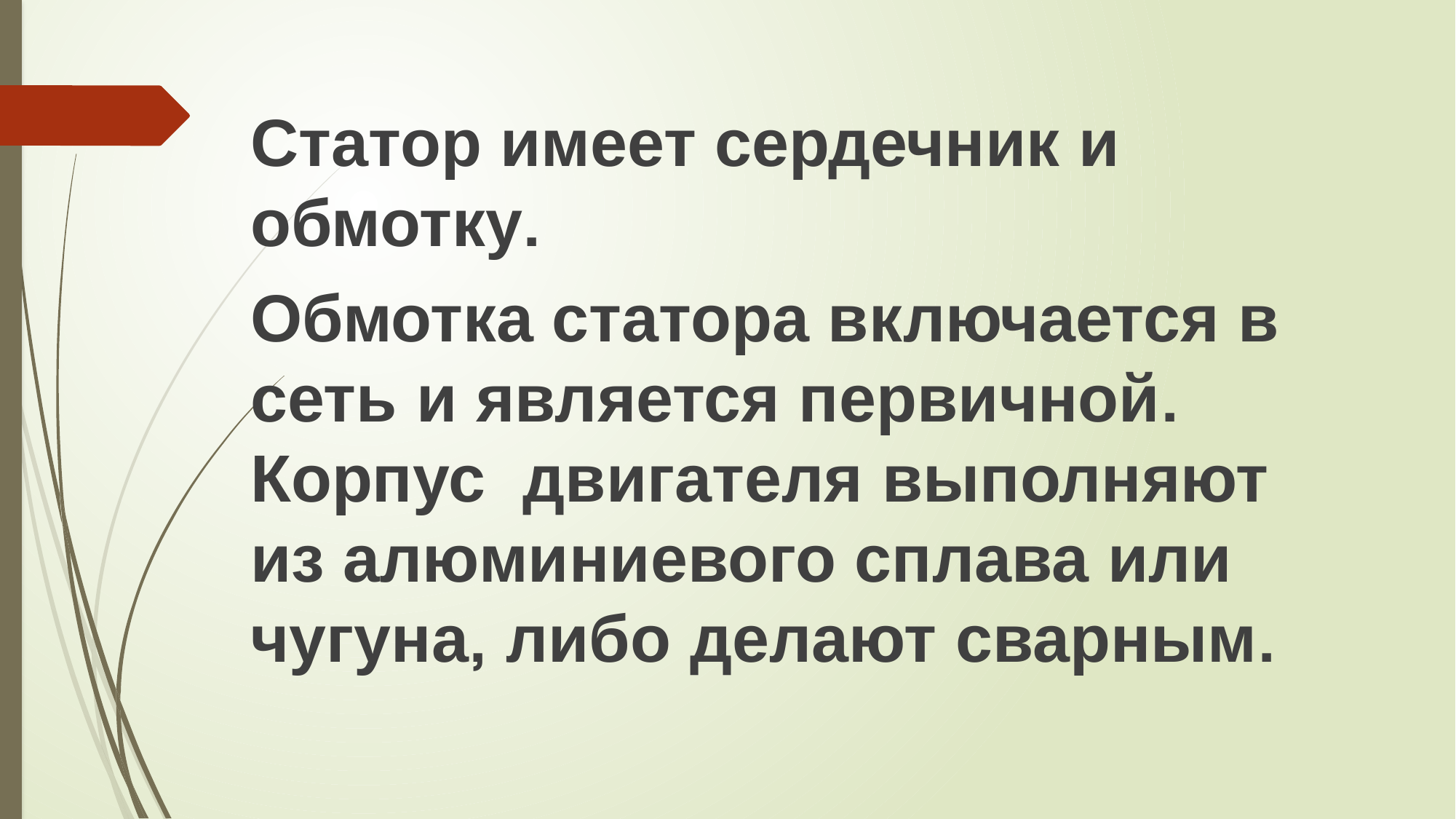

Статор имеет сердечник и обмотку.
Обмотка статора включается в сеть и является первичной. Корпус  двигателя выполняют из алюминиевого сплава или чугуна, либо делают сварным.